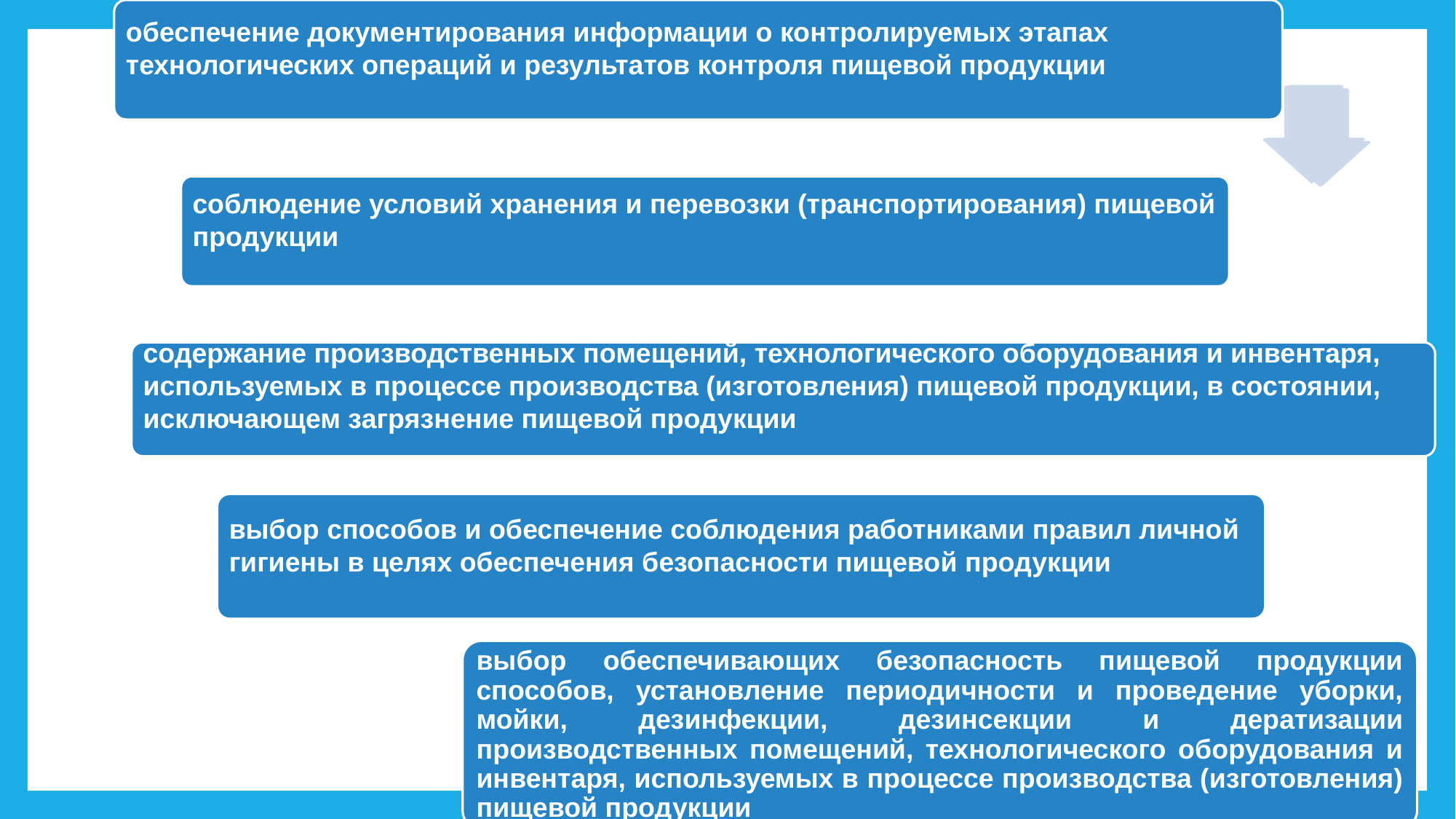

обеспечение документирования информации о контролируемых этапах технологических операций и результатов контроля пищевой продукции

соблюдение условий хранения и перевозки (транспортирования) пищевой продукции

содержание производственных помещений, технологического оборудования и инвентаря, используемых в процессе производства (изготовления) пищевой продукции, в состоянии, исключающем загрязнение пищевой продукции

выбор способов и обеспечение соблюдения работниками правил личной гигиены в целях обеспечения безопасности пищевой продукции

выбор обеспечивающих безопасность пищевой продукции способов, установление периодичности и проведение уборки, мойки, дезинфекции, дезинсекции и дератизации производственных помещений, технологического оборудования и инвентаря, используемых в процессе производства (изготовления) пищевой продукции

#